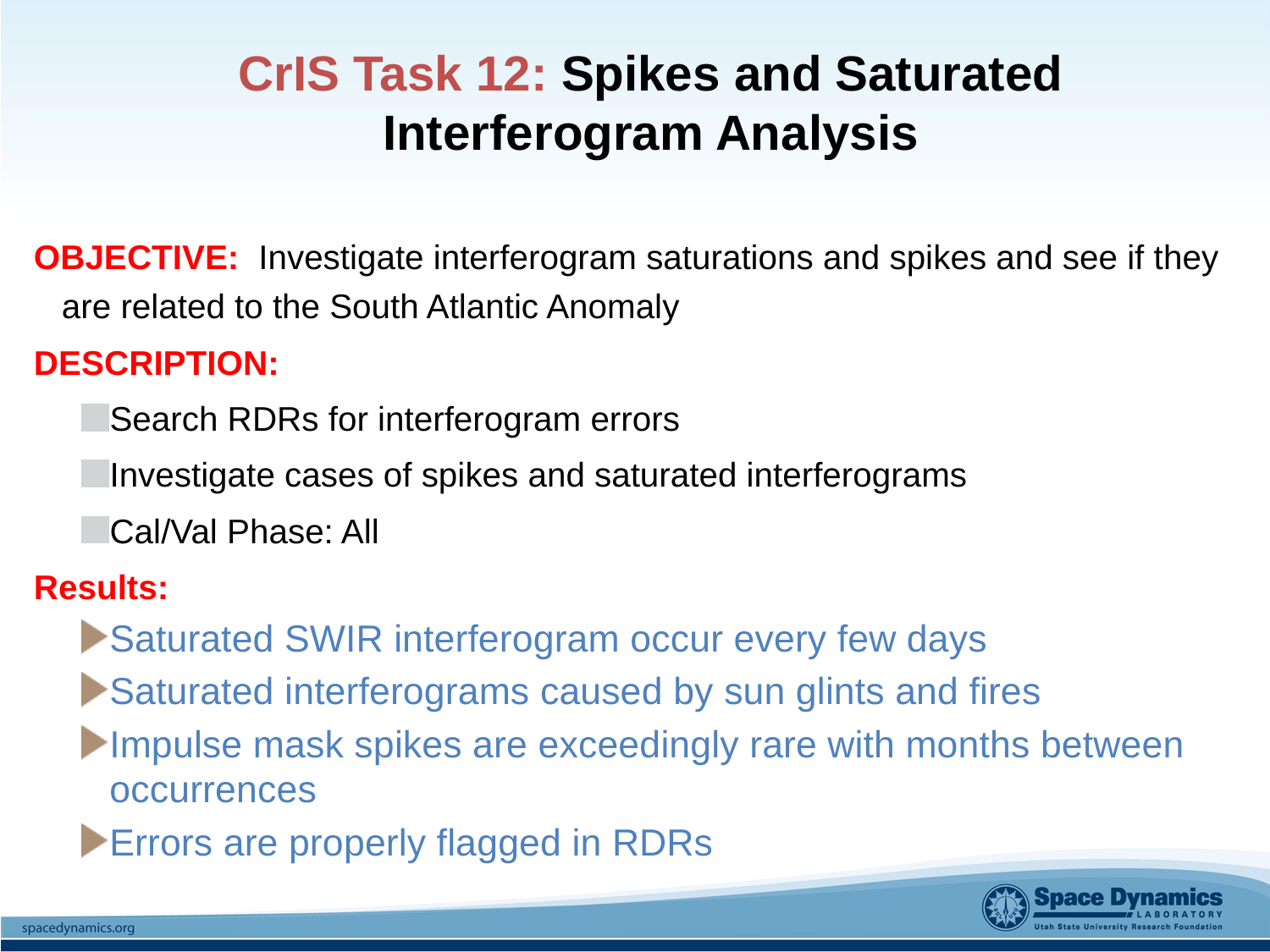

# CrIS Task 12: Spikes and Saturated Interferogram Analysis

OBJECTIVE:  Investigate interferogram saturations and spikes and see if they are related to the South Atlantic Anomaly
DESCRIPTION:
Search RDRs for interferogram errors
Investigate cases of spikes and saturated interferograms
Cal/Val Phase: All
Results:
Saturated SWIR interferogram occur every few days
Saturated interferograms caused by sun glints and fires
Impulse mask spikes are exceedingly rare with months between occurrences
Errors are properly flagged in RDRs